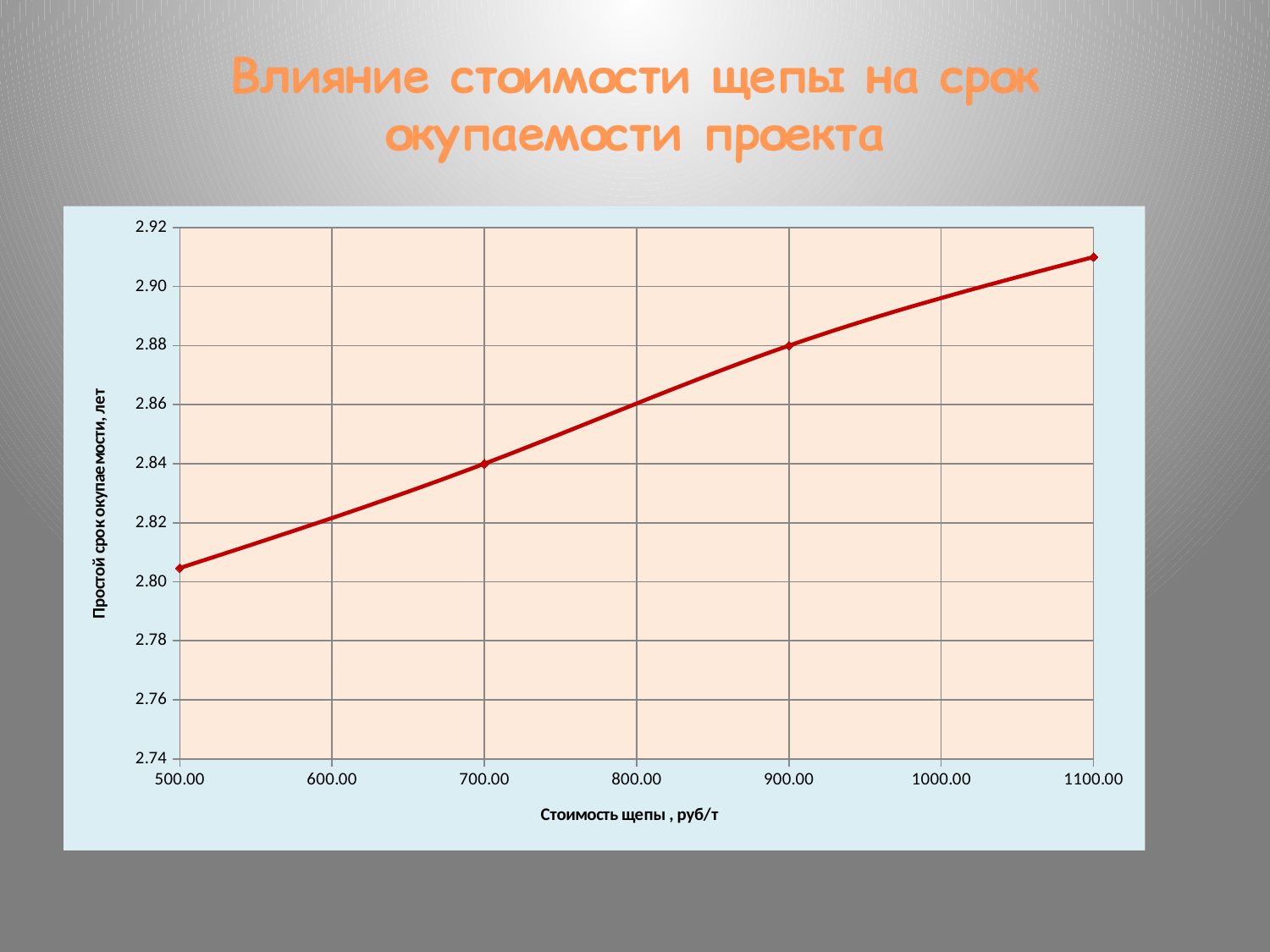

# Влияние стоимости щепы на срок окупаемости проекта

### Chart

| Category |  |
|---|---|